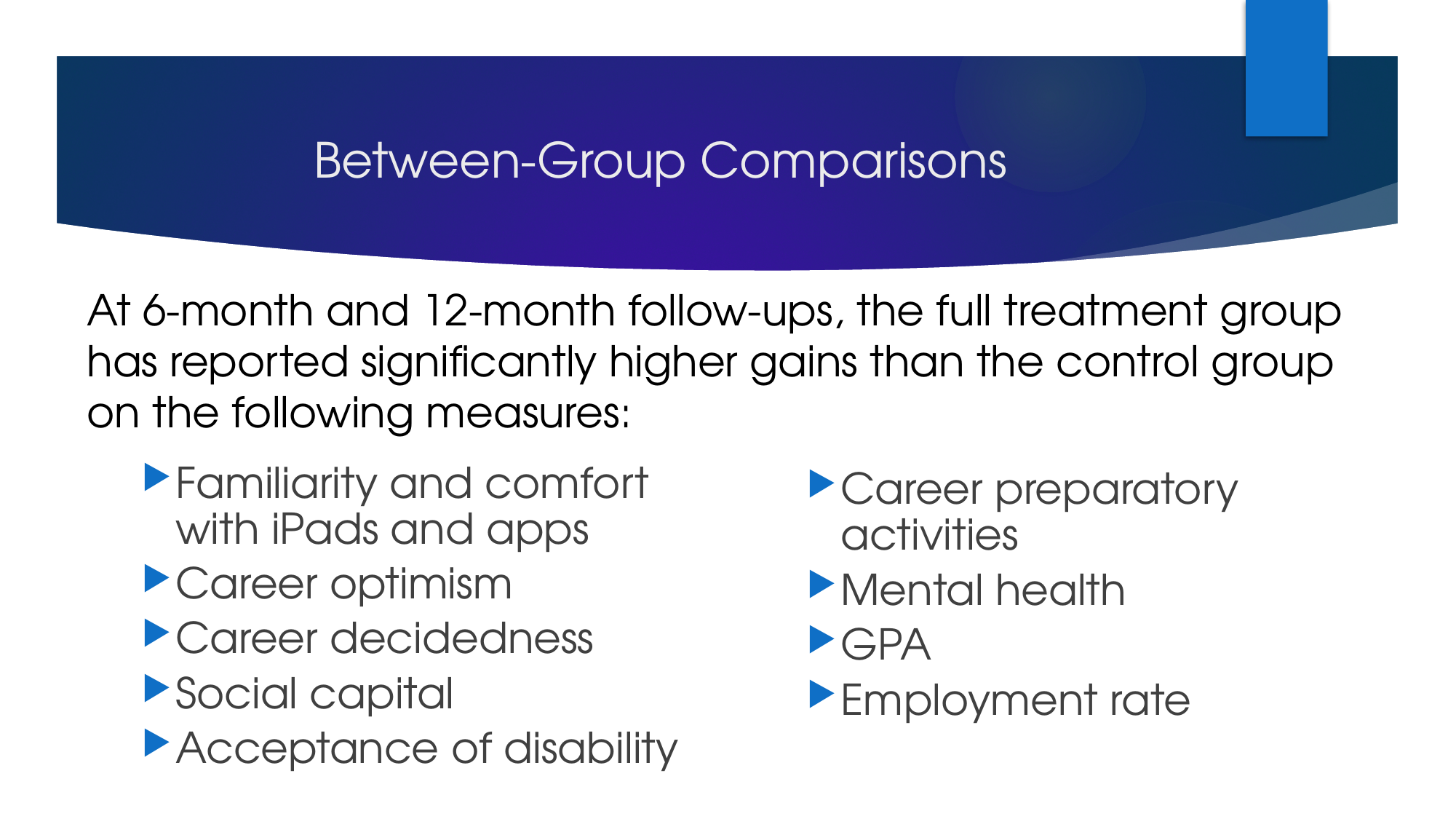

# Between-Group Comparisons
At 6-month and 12-month follow-ups, the full treatment group has reported significantly higher gains than the control group on the following measures:
Familiarity and comfort with iPads and apps
Career optimism
Career decidedness
Social capital
Acceptance of disability
Career preparatory activities
Mental health
GPA
Employment rate